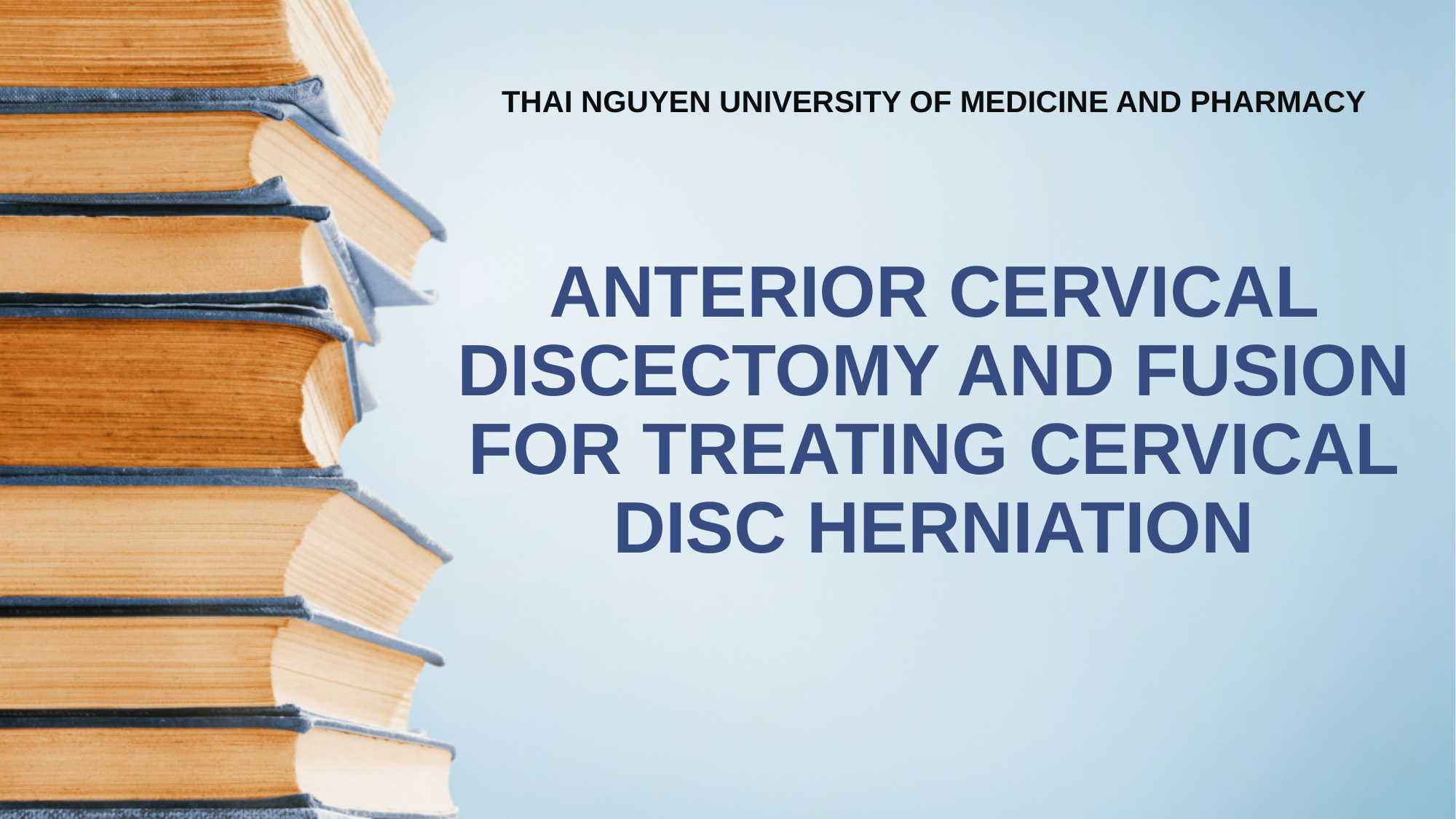

THAI NGUYEN UNIVERSITY OF MEDICINE AND PHARMACY
# ANTERIOR CERVICAL DISCECTOMY AND FUSION FOR TREATING CERVICAL DISC HERNIATION